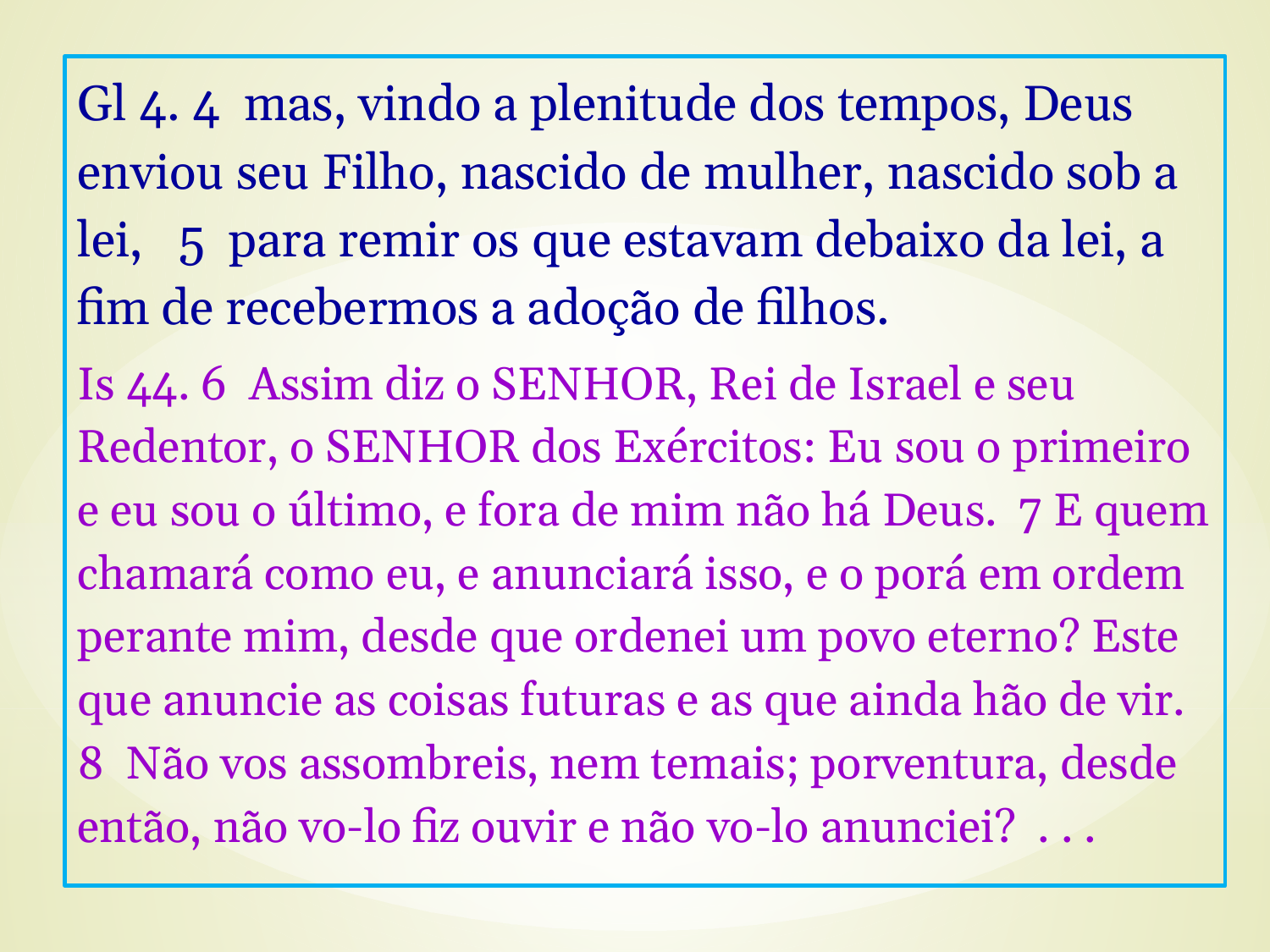

Gl 4. 4  mas, vindo a plenitude dos tempos, Deus enviou seu Filho, nascido de mulher, nascido sob a lei,   5  para remir os que estavam debaixo da lei, a fim de recebermos a adoção de filhos.
Is 44. 6  Assim diz o SENHOR, Rei de Israel e seu Redentor, o SENHOR dos Exércitos: Eu sou o primeiro e eu sou o último, e fora de mim não há Deus.  7 E quem chamará como eu, e anunciará isso, e o porá em ordem perante mim, desde que ordenei um povo eterno? Este que anuncie as coisas futuras e as que ainda hão de vir.   8  Não vos assombreis, nem temais; porventura, desde então, não vo-lo fiz ouvir e não vo-lo anunciei?  . . .